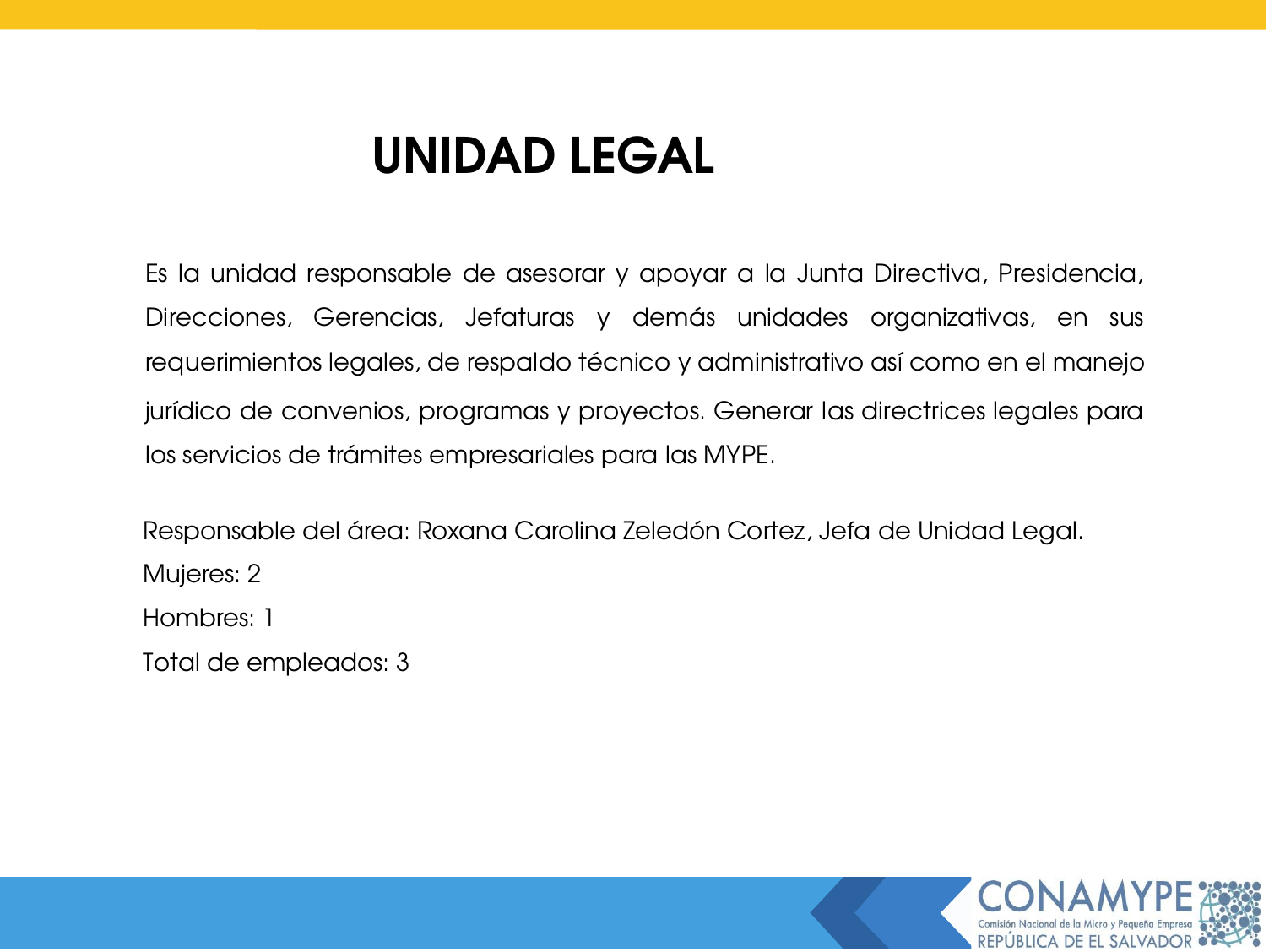

UNIDAD LEGAL
Es la unidad responsable de asesorar y apoyar a la Junta Directiva, Presidencia,
Direcciones,
Gerencias,
Jefaturas
y
demás
unidades
organizativas,   en
sus
requerimientos legales, de respaldo técnico y administrativo así como en el manejo
jurídico de convenios, programas y proyectos. Generar las directrices legales para los servicios de trámites empresariales para las MYPE.
Responsable del área: Roxana Carolina Zeledón Cortez, Jefa de Unidad Legal.
Mujeres: 2
Hombres: 1
Total de empleados: 3